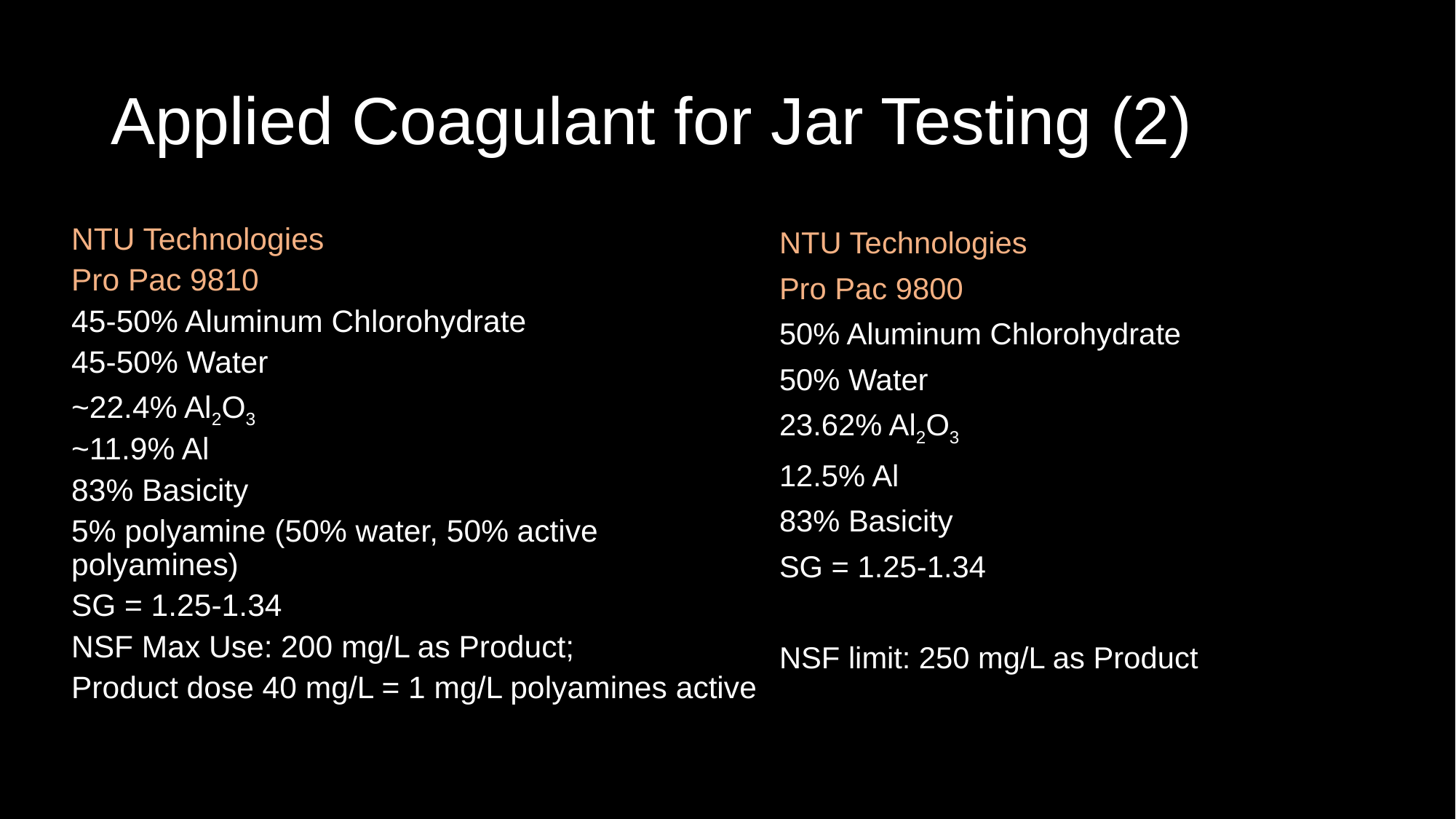

# Applied Coagulant for Jar Testing (2)
NTU Technologies
Pro Pac 9810
45-50% Aluminum Chlorohydrate
45-50% Water
~22.4% Al2O3
~11.9% Al
83% Basicity
5% polyamine (50% water, 50% active polyamines)
SG = 1.25-1.34
NSF Max Use: 200 mg/L as Product;
Product dose 40 mg/L = 1 mg/L polyamines active
NTU Technologies
Pro Pac 9800
50% Aluminum Chlorohydrate
50% Water
23.62% Al2O3
12.5% Al
83% Basicity
SG = 1.25-1.34

NSF limit: 250 mg/L as Product